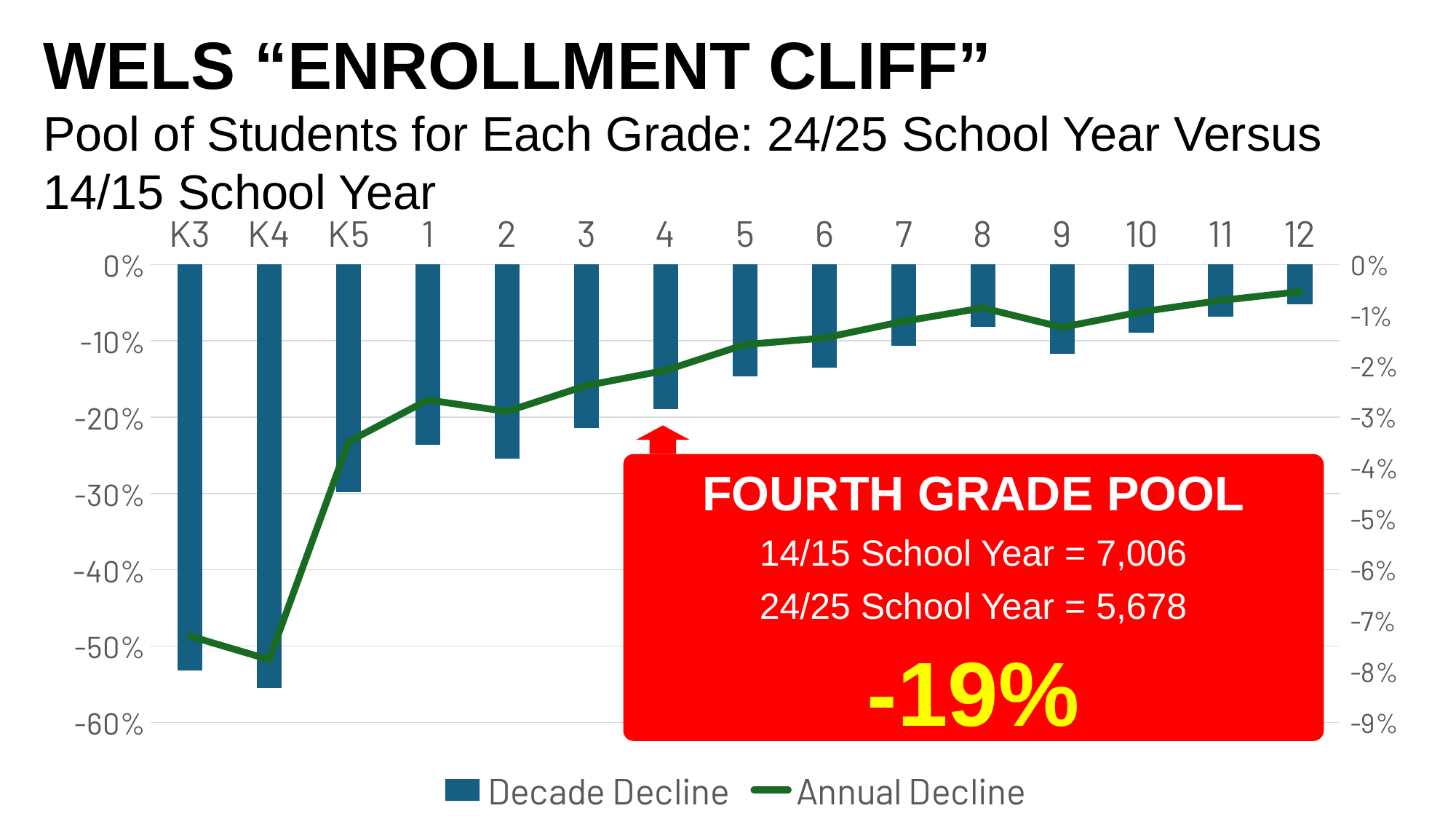

WELS “ENROLLMENT CLIFF”
Pool of Students for Each Grade: 24/25 School Year Versus 14/15 School Year

### Chart

| Category | Decade Decline | Annual Decline |
|---|---|---|
| K3 | -0.531555279888354 | -0.0730296675540763 |
| K4 | -0.554347826086956 | -0.077641821596904 |
| K5 | -0.29850746268656697 | -0.0348333533930563 |
| 1 | -0.236475348419001 | -0.026620251514452 |
| 2 | -0.254057971014492 | -0.028885345710202 |
| 3 | -0.21401404330017498 | -0.023793986415300103 |
| 4 | -0.189551812731944 | -0.0207974731205895 |
| 5 | -0.146689497716895 | -0.0157380210227796 |
| 6 | -0.135373665480427 | -0.0144405060037094 |
| 7 | -0.10624207411582301 | -0.011169187928942701 |
| 8 | -0.08212354113293481 | -0.008532636033066749 |
| 9 | -0.11681990265008099 | -0.0123457716968932 |
| 10 | -0.0891238670694864 | -0.009291401595980851 |
| 11 | -0.06853713009491899 | -0.007074750316459319 |
| 12 | -0.0521978021978022 | -0.005346600838875721 |
FOURTH GRADE POOL
14/15 School Year = 7,006
24/25 School Year = 5,678
-19%